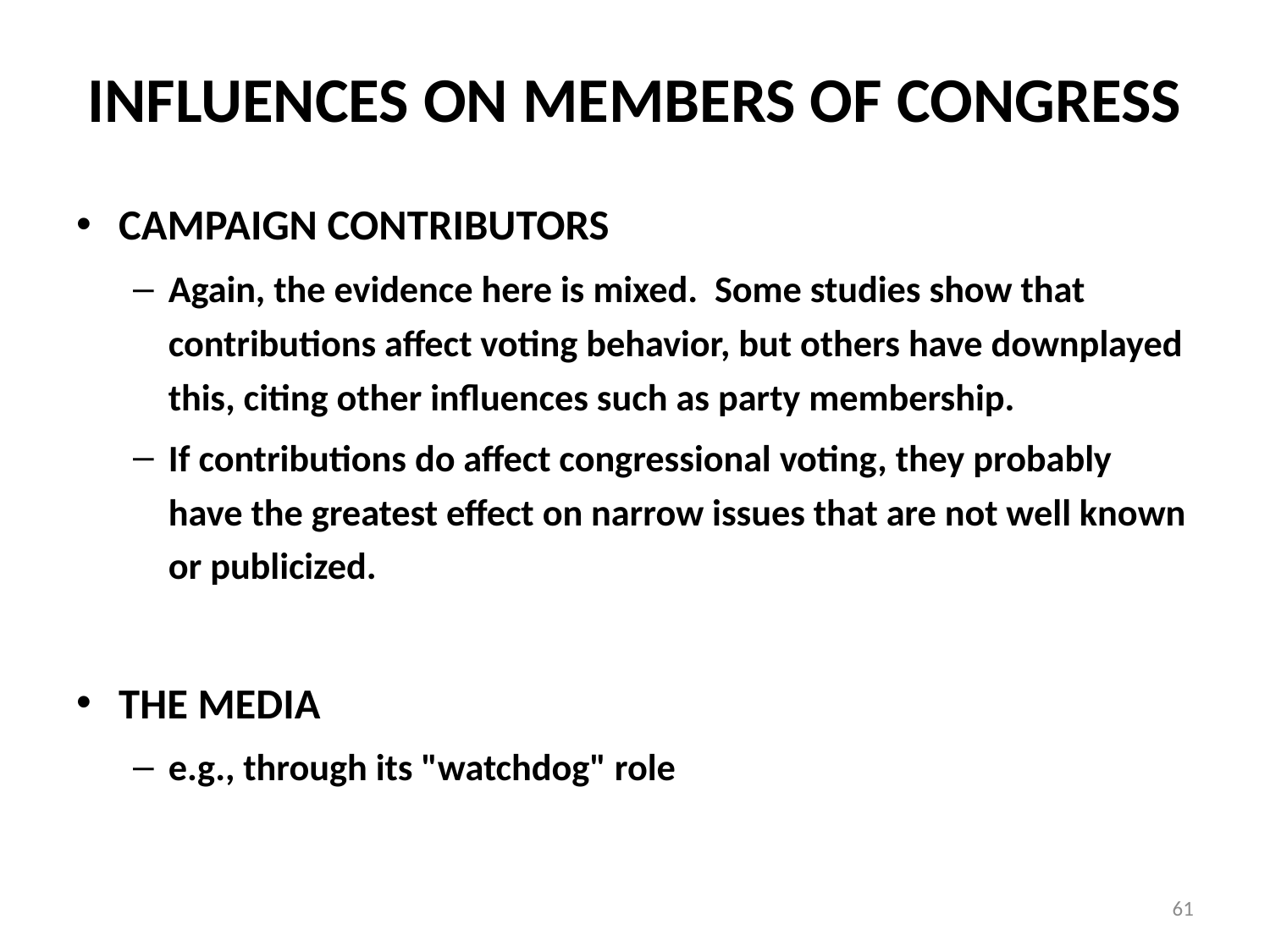

# INFLUENCES ON MEMBERS OF CONGRESS
CAMPAIGN CONTRIBUTORS
Again, the evidence here is mixed.  Some studies show that contributions affect voting behavior, but others have downplayed this, citing other influences such as party membership.
If contributions do affect congressional voting, they probably have the greatest effect on narrow issues that are not well known or publicized.

THE MEDIA
e.g., through its "watchdog" role
61